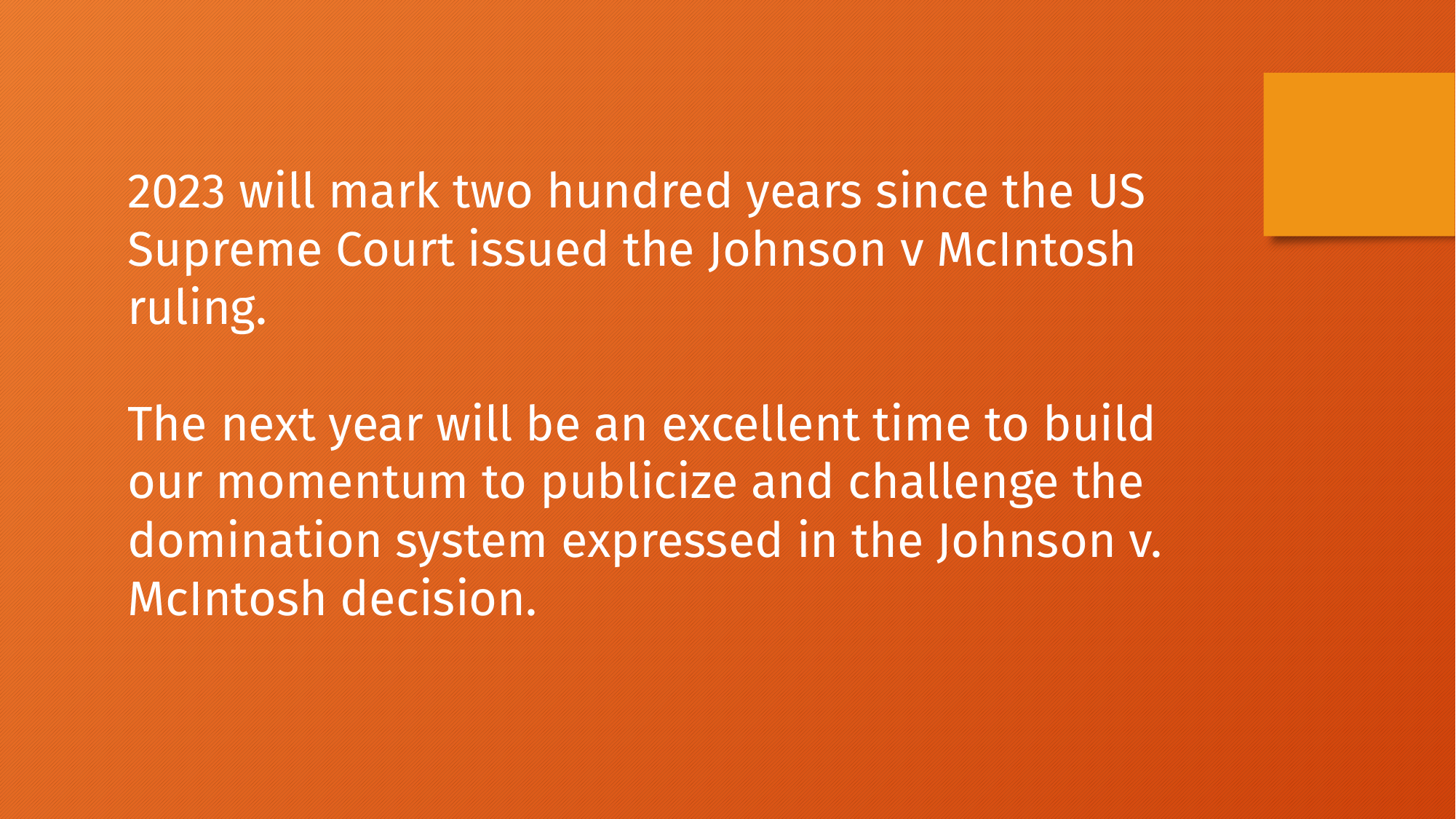

2023 will mark two hundred years since the US Supreme Court issued the Johnson v McIntosh ruling.

The next year will be an excellent time to build our momentum to publicize and challenge the domination system expressed in the Johnson v. McIntosh decision.